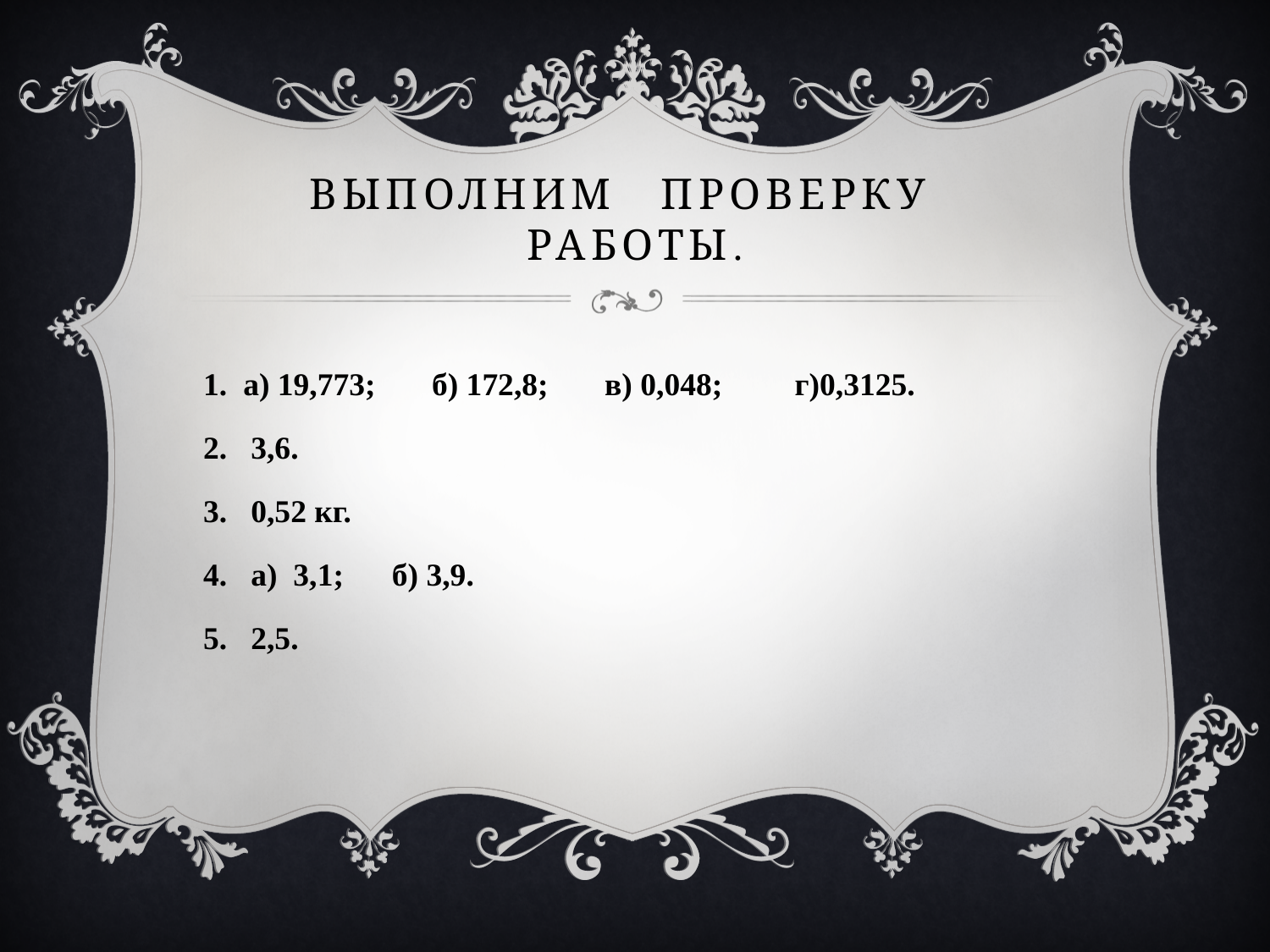

# Выполним   проверку   работы.
1.  а) 19,773;       б) 172,8;       в) 0,048;         г)0,3125.
3,6.
0,52 кг.
а)  3,1;      б) 3,9.
2,5.